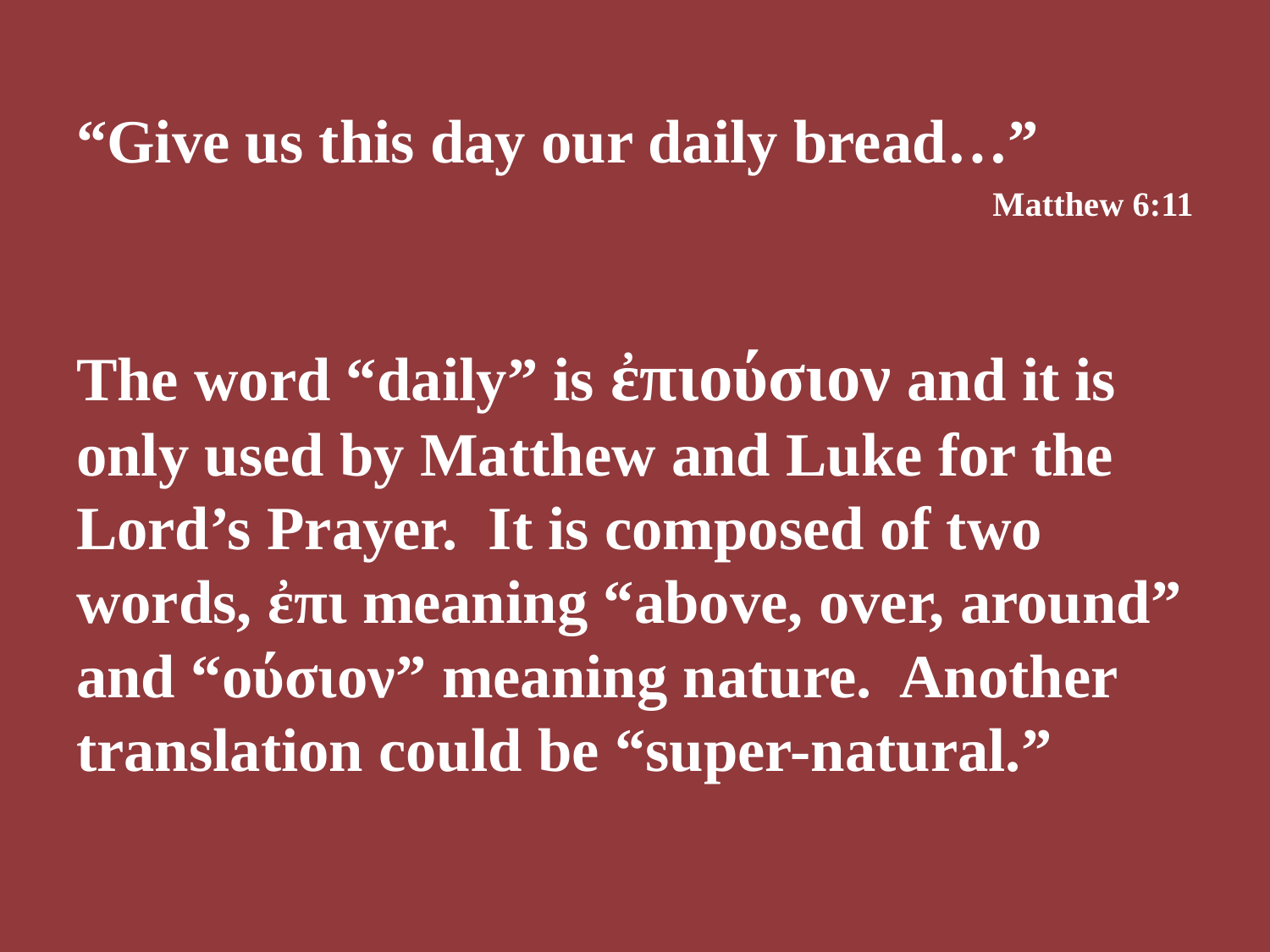

“Give us this day our daily bread…”
Matthew 6:11

The word “daily” is ἐπιούσιον and it is only used by Matthew and Luke for the Lord’s Prayer.  It is composed of two words, ἐπι meaning “above, over, around” and “ούσιον” meaning nature.  Another translation could be “super-natural.”